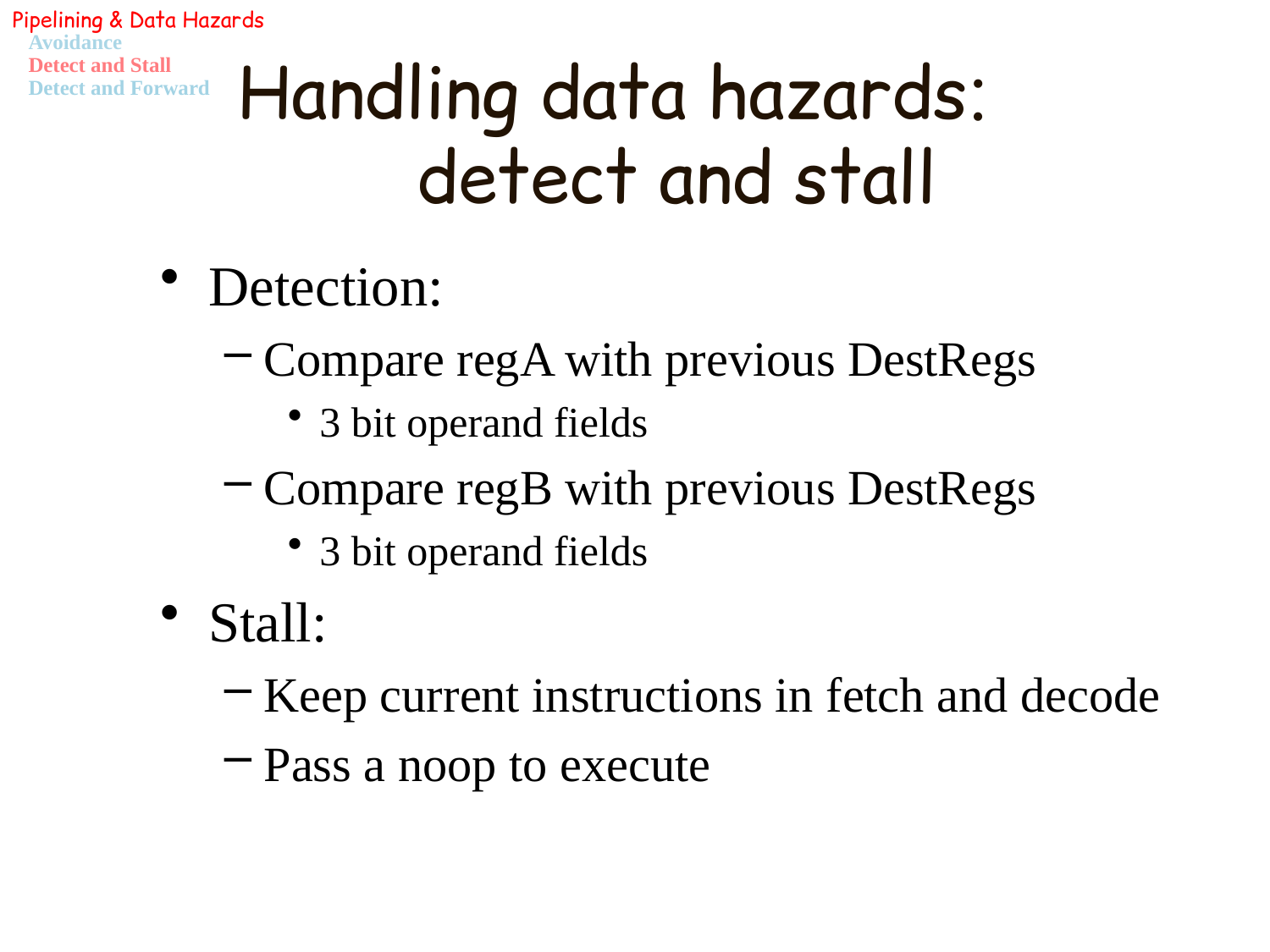

Pipelining & Data Hazards
Avoidance
Detect and Stall
Detect and Forward
# Handling data hazards:       detect and stall
Detection:
Compare regA with previous DestRegs
3 bit operand fields
Compare regB with previous DestRegs
3 bit operand fields
Stall:
Keep current instructions in fetch and decode
Pass a noop to execute